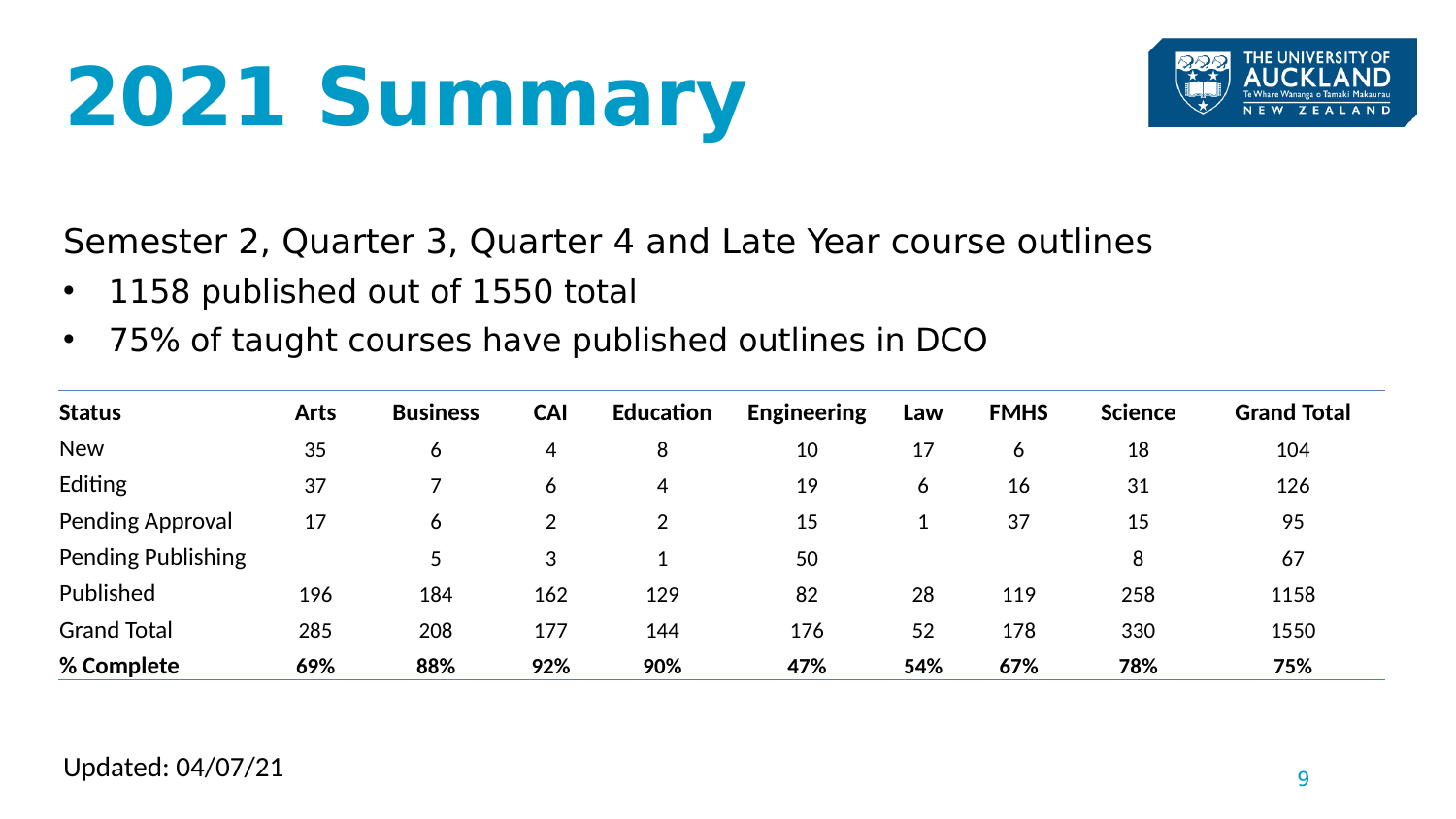

# 2021 Summary
Semester 2, Quarter 3, Quarter 4 and Late Year course outlines
1158 published out of 1550 total
75% of taught courses have published outlines in DCO

| Status | Arts | Business | CAI | Education | Engineering | Law | FMHS | Science | Grand Total |
| --- | --- | --- | --- | --- | --- | --- | --- | --- | --- |
| New | 35 | 6 | 4 | 8 | 10 | 17 | 6 | 18 | 104 |
| Editing | 37 | 7 | 6 | 4 | 19 | 6 | 16 | 31 | 126 |
| Pending Approval | 17 | 6 | 2 | 2 | 15 | 1 | 37 | 15 | 95 |
| Pending Publishing |  | 5 | 3 | 1 | 50 |  |  | 8 | 67 |
| Published | 196 | 184 | 162 | 129 | 82 | 28 | 119 | 258 | 1158 |
| Grand Total | 285 | 208 | 177 | 144 | 176 | 52 | 178 | 330 | 1550 |
| % Complete | 69% | 88% | 92% | 90% | 47% | 54% | 67% | 78% | 75% |
Updated: 04/07/21
9